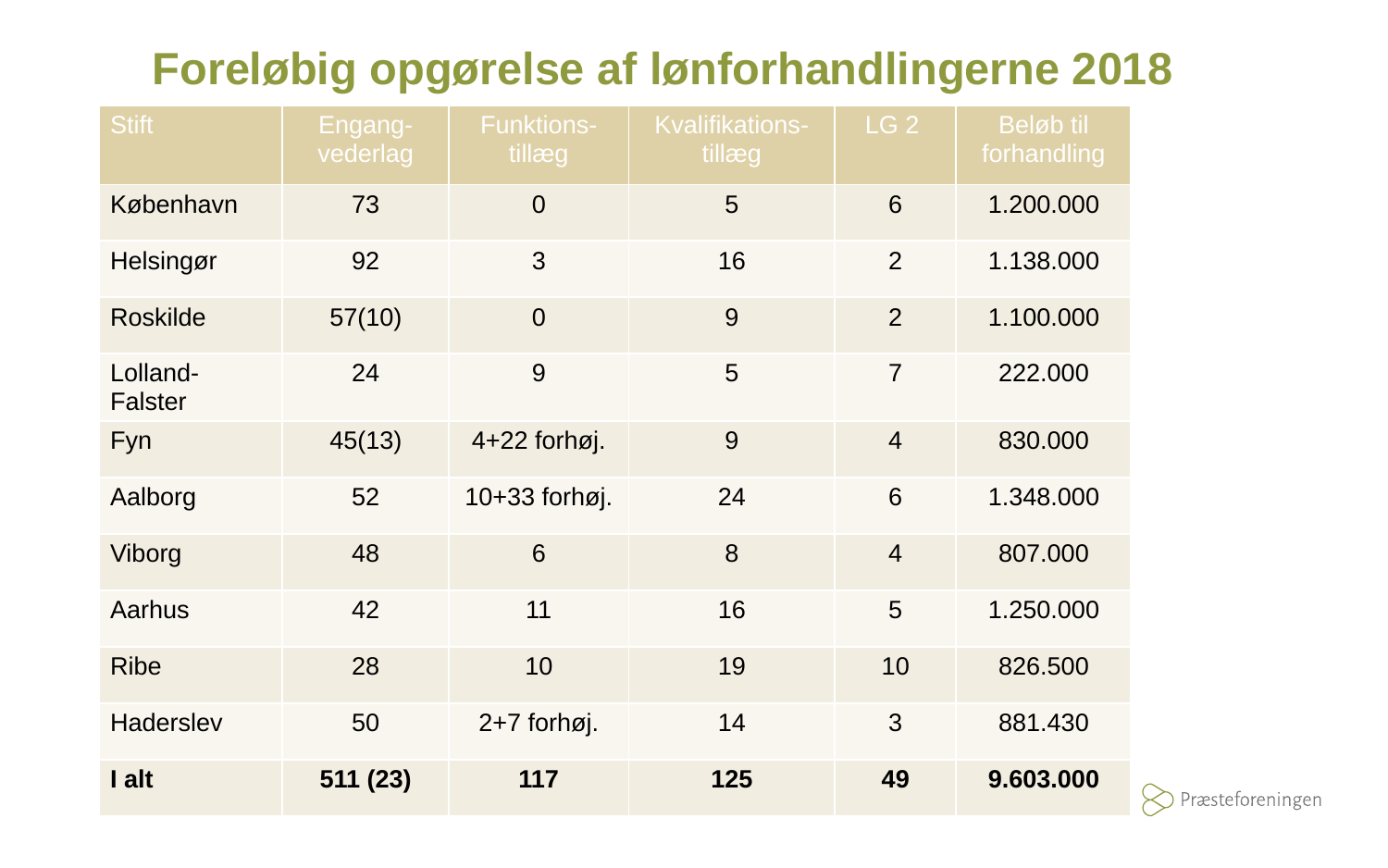

# Foreløbig opgørelse af lønforhandlingerne 2018
| Stift | Engang-vederlag | Funktions-tillæg | Kvalifikations-tillæg | LG 2 | Beløb til forhandling |
| --- | --- | --- | --- | --- | --- |
| København | 73 | 0 | 5 | 6 | 1.200.000 |
| Helsingør | 92 | 3 | 16 | 2 | 1.138.000 |
| Roskilde | 57(10) | 0 | 9 | 2 | 1.100.000 |
| Lolland-Falster | 24 | 9 | 5 | 7 | 222.000 |
| Fyn | 45(13) | 4+22 forhøj. | 9 | 4 | 830.000 |
| Aalborg | 52 | 10+33 forhøj. | 24 | 6 | 1.348.000 |
| Viborg | 48 | 6 | 8 | 4 | 807.000 |
| Aarhus | 42 | 11 | 16 | 5 | 1.250.000 |
| Ribe | 28 | 10 | 19 | 10 | 826.500 |
| Haderslev | 50 | 2+7 forhøj. | 14 | 3 | 881.430 |
| I alt | 511 (23) | 117 | 125 | 49 | 9.603.000 |